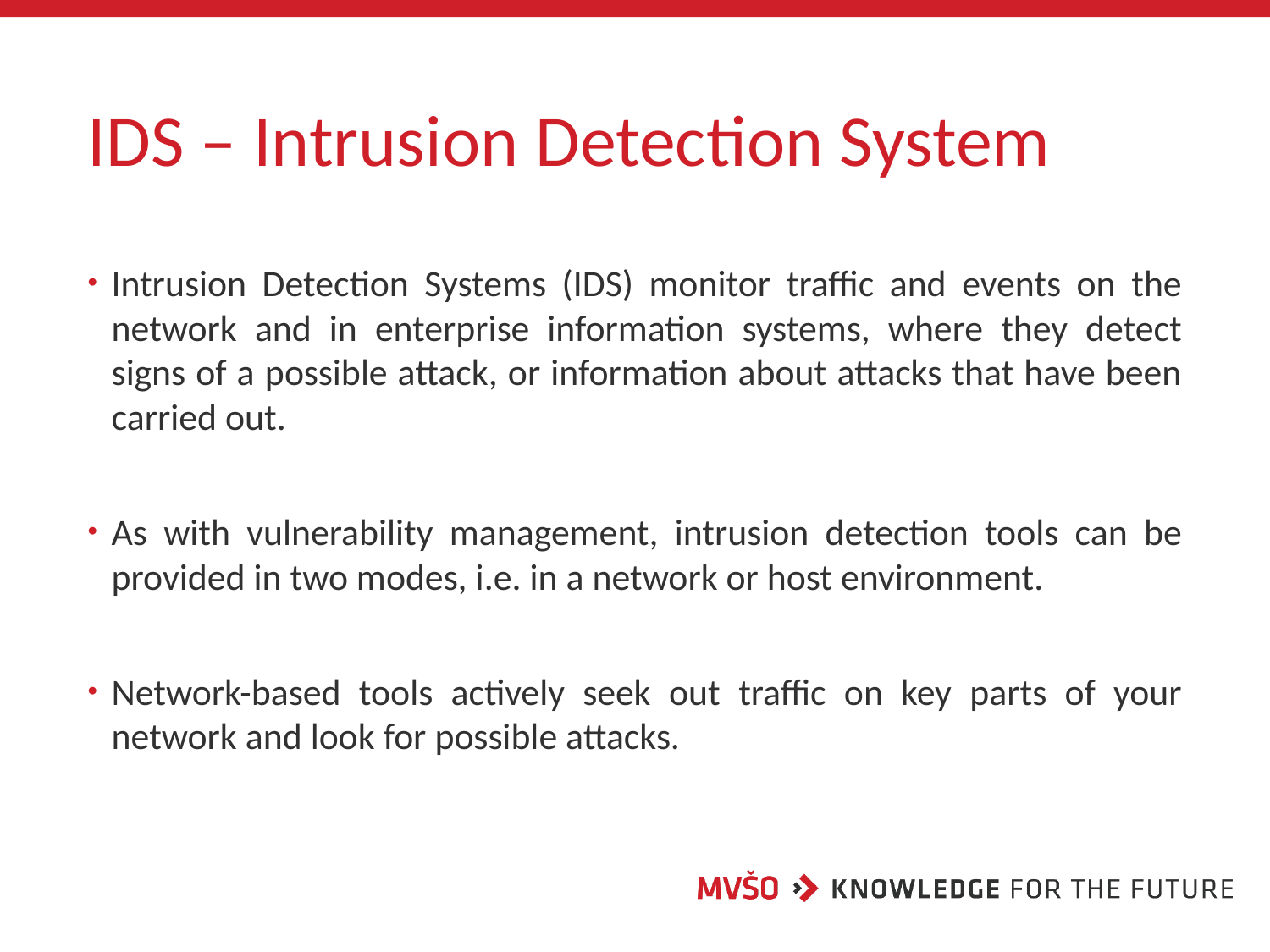

# IDS – Intrusion Detection System
Intrusion Detection Systems (IDS) monitor traffic and events on the network and in enterprise information systems, where they detect signs of a possible attack, or information about attacks that have been carried out.

As with vulnerability management, intrusion detection tools can be provided in two modes, i.e. in a network or host environment.

Network-based tools actively seek out traffic on key parts of your network and look for possible attacks.